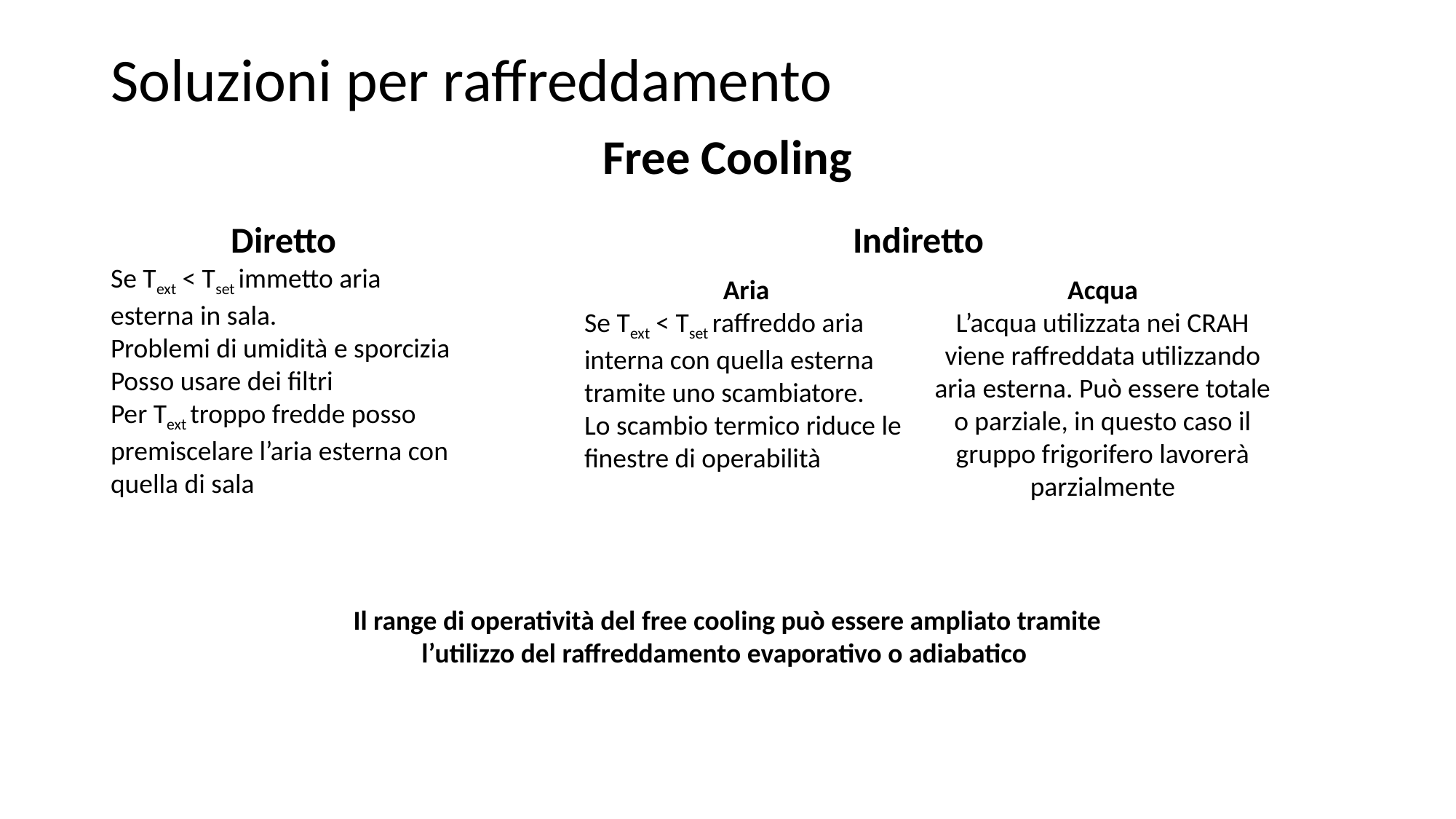

# Soluzioni per raffreddamento
Free Cooling
Diretto
Se Text < Tset immetto aria esterna in sala.
Problemi di umidità e sporcizia
Posso usare dei filtri
Per Text troppo fredde posso premiscelare l’aria esterna con quella di sala
Indiretto
Aria
Se Text < Tset raffreddo aria interna con quella esterna tramite uno scambiatore.
Lo scambio termico riduce le finestre di operabilità
Acqua
L’acqua utilizzata nei CRAH viene raffreddata utilizzando aria esterna. Può essere totale o parziale, in questo caso il gruppo frigorifero lavorerà parzialmente
Il range di operatività del free cooling può essere ampliato tramite l’utilizzo del raffreddamento evaporativo o adiabatico